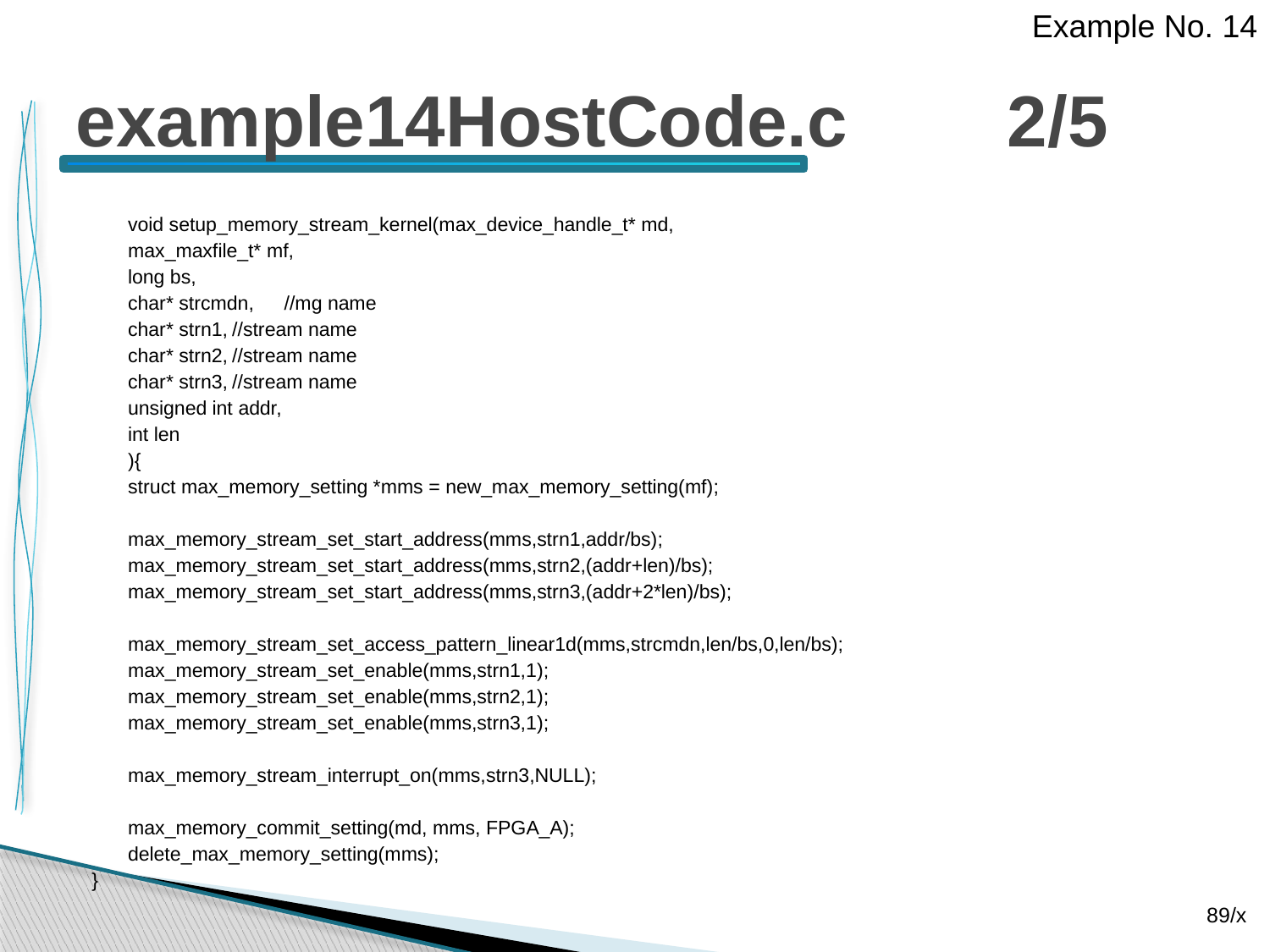

Example No. 14
# example14HostCode.c        2/5
	void setup_memory_stream_kernel(max_device_handle_t* md,
				max_maxfile_t* mf,
				long bs,
				char* strcmdn,		//mg name
				char* strn1,		//stream name
				char* strn2,		//stream name
				char* strn3,		//stream name
				unsigned int addr,
				int len
			){
	struct max_memory_setting *mms = new_max_memory_setting(mf);

	max_memory_stream_set_start_address(mms,strn1,addr/bs);
	max_memory_stream_set_start_address(mms,strn2,(addr+len)/bs);
	max_memory_stream_set_start_address(mms,strn3,(addr+2*len)/bs);

	max_memory_stream_set_access_pattern_linear1d(mms,strcmdn,len/bs,0,len/bs);
	max_memory_stream_set_enable(mms,strn1,1);
	max_memory_stream_set_enable(mms,strn2,1);
	max_memory_stream_set_enable(mms,strn3,1);

	max_memory_stream_interrupt_on(mms,strn3,NULL);

	max_memory_commit_setting(md, mms, FPGA_A);
	delete_max_memory_setting(mms);
}